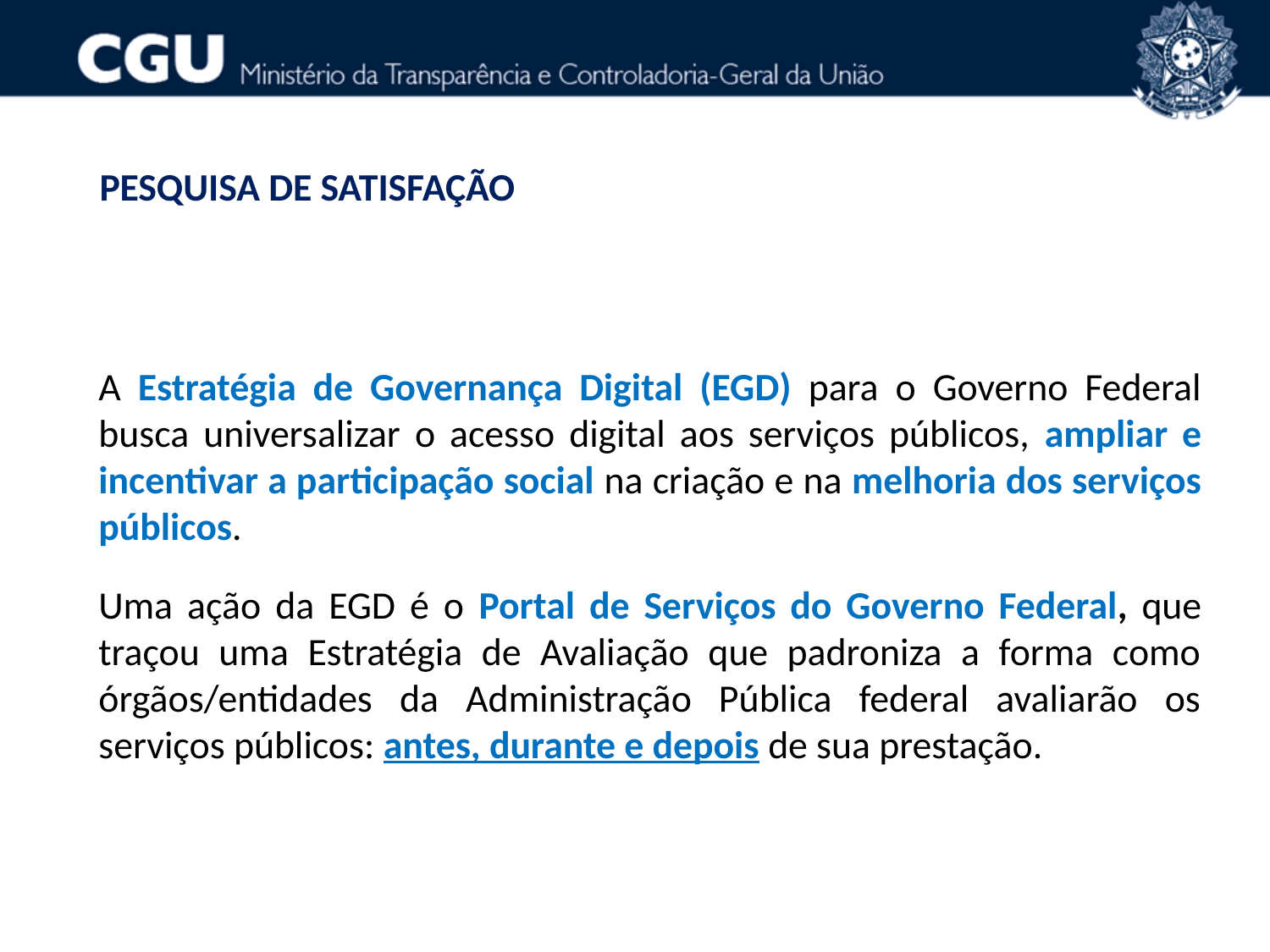

PESQUISA DE SATISFAÇÃO
A Estratégia de Governança Digital (EGD) para o Governo Federal busca universalizar o acesso digital aos serviços públicos, ampliar e incentivar a participação social na criação e na melhoria dos serviços públicos.
Uma ação da EGD é o Portal de Serviços do Governo Federal, que traçou uma Estratégia de Avaliação que padroniza a forma como órgãos/entidades da Administração Pública federal avaliarão os serviços públicos: antes, durante e depois de sua prestação.